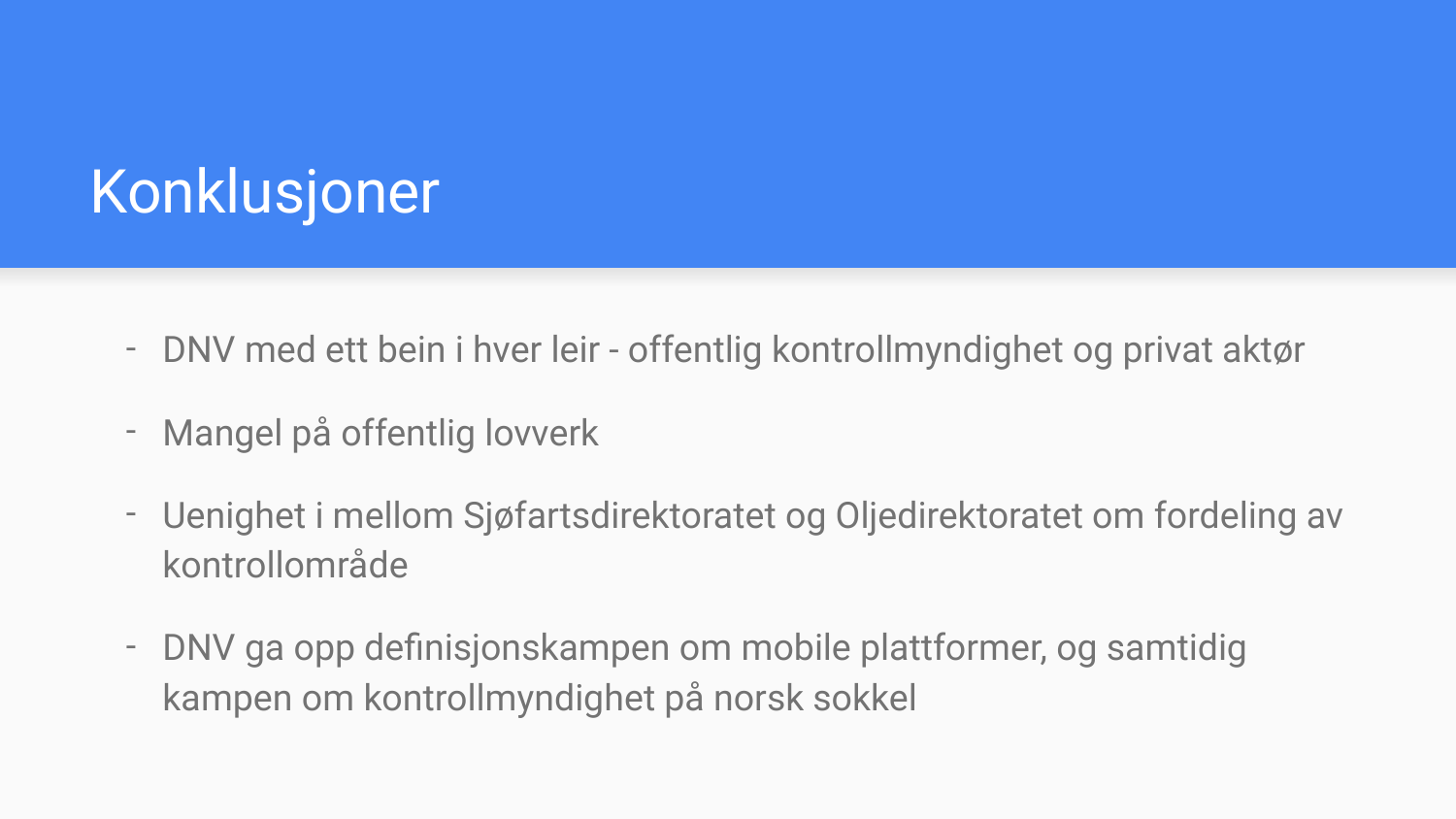

# Konklusjoner
DNV med ett bein i hver leir - offentlig kontrollmyndighet og privat aktør
Mangel på offentlig lovverk
Uenighet i mellom Sjøfartsdirektoratet og Oljedirektoratet om fordeling av kontrollområde
DNV ga opp definisjonskampen om mobile plattformer, og samtidig kampen om kontrollmyndighet på norsk sokkel